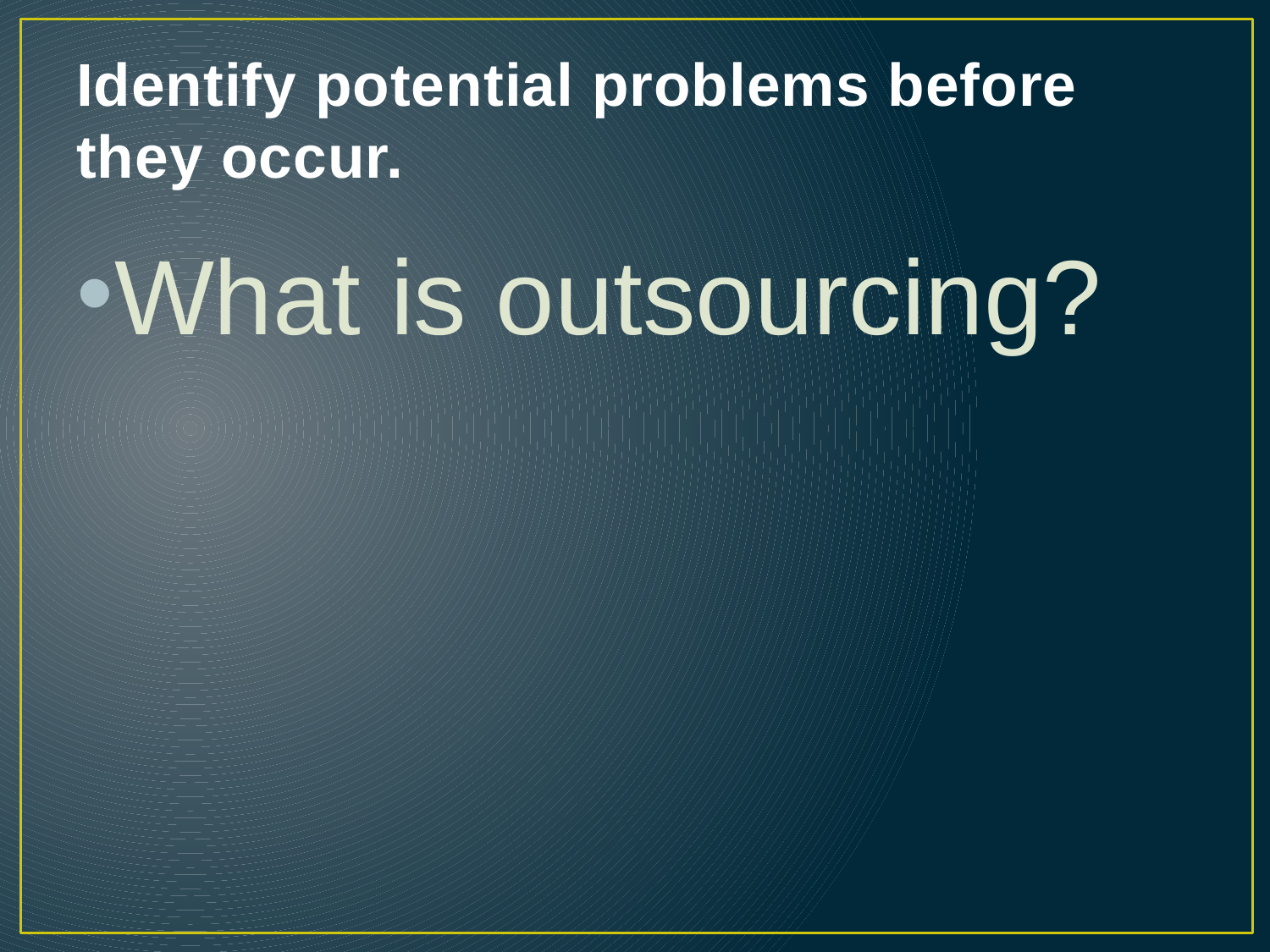

# Identify potential problems before they occur.
What is outsourcing?